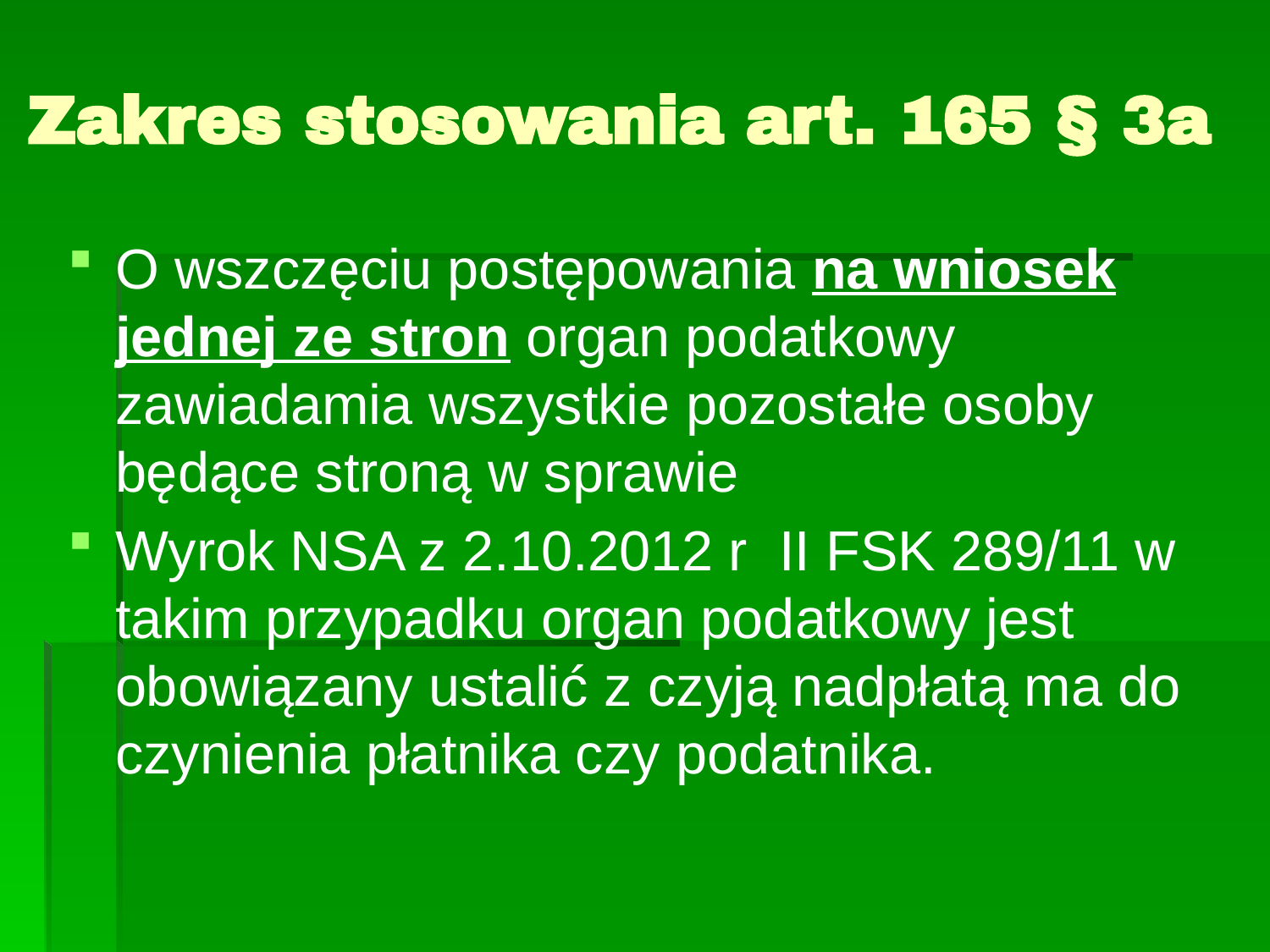

# Zakres stosowania art. 165 § 3a
O wszczęciu postępowania na wniosek jednej ze stron organ podatkowy zawiadamia wszystkie pozostałe osoby będące stroną w sprawie
Wyrok NSA z 2.10.2012 r  II FSK 289/11 w takim przypadku organ podatkowy jest obowiązany ustalić z czyją nadpłatą ma do czynienia płatnika czy podatnika.